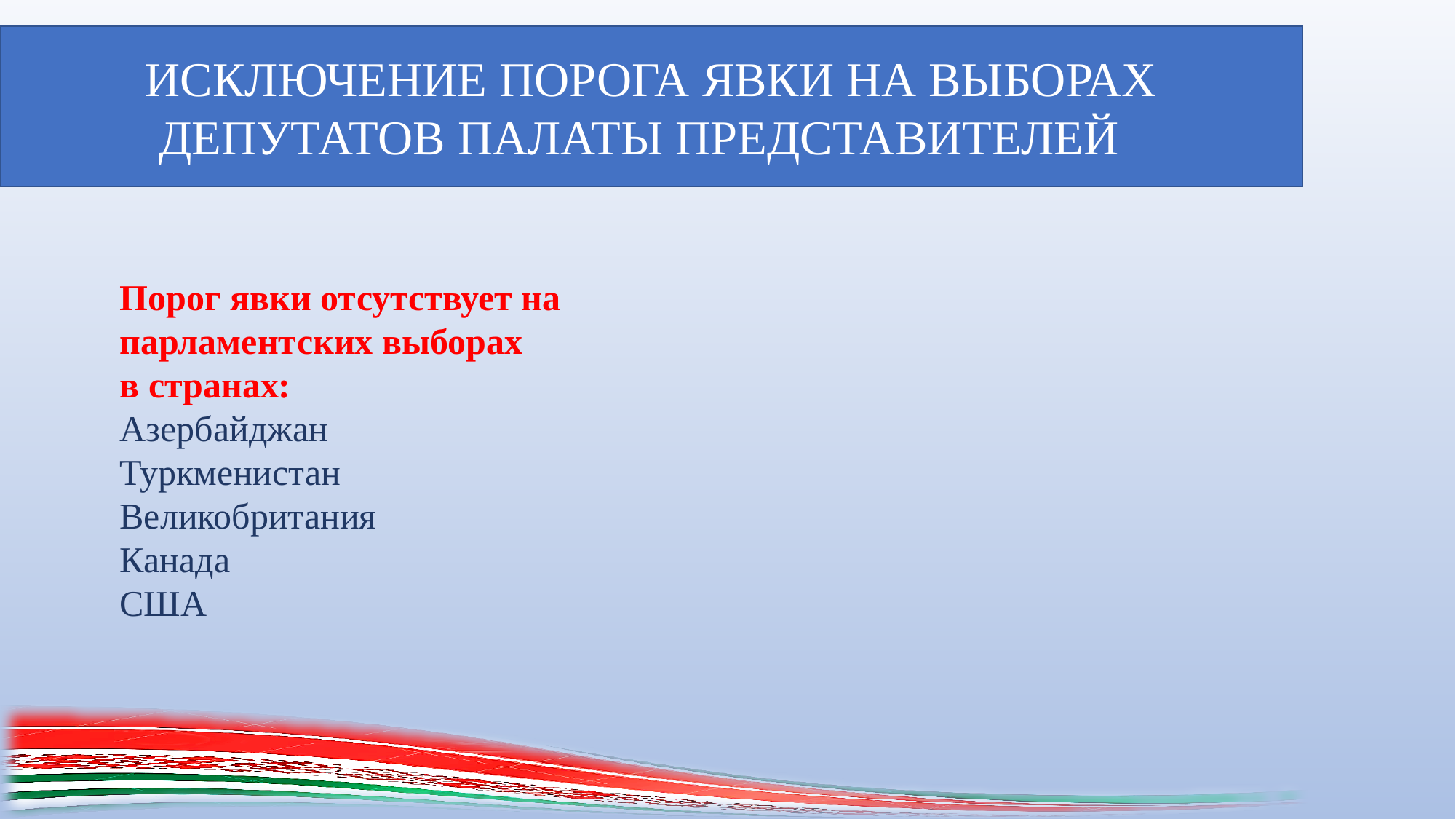

ИСКЛЮЧЕНИЕ ПОРОГА ЯВКИ НА ВЫБОРАХ ДЕПУТАТОВ ПАЛАТЫ ПРЕДСТАВИТЕЛЕЙ
Порог явки отсутствует на
парламентских выборах
в странах:
Азербайджан
Туркменистан
Великобритания
Канада
США